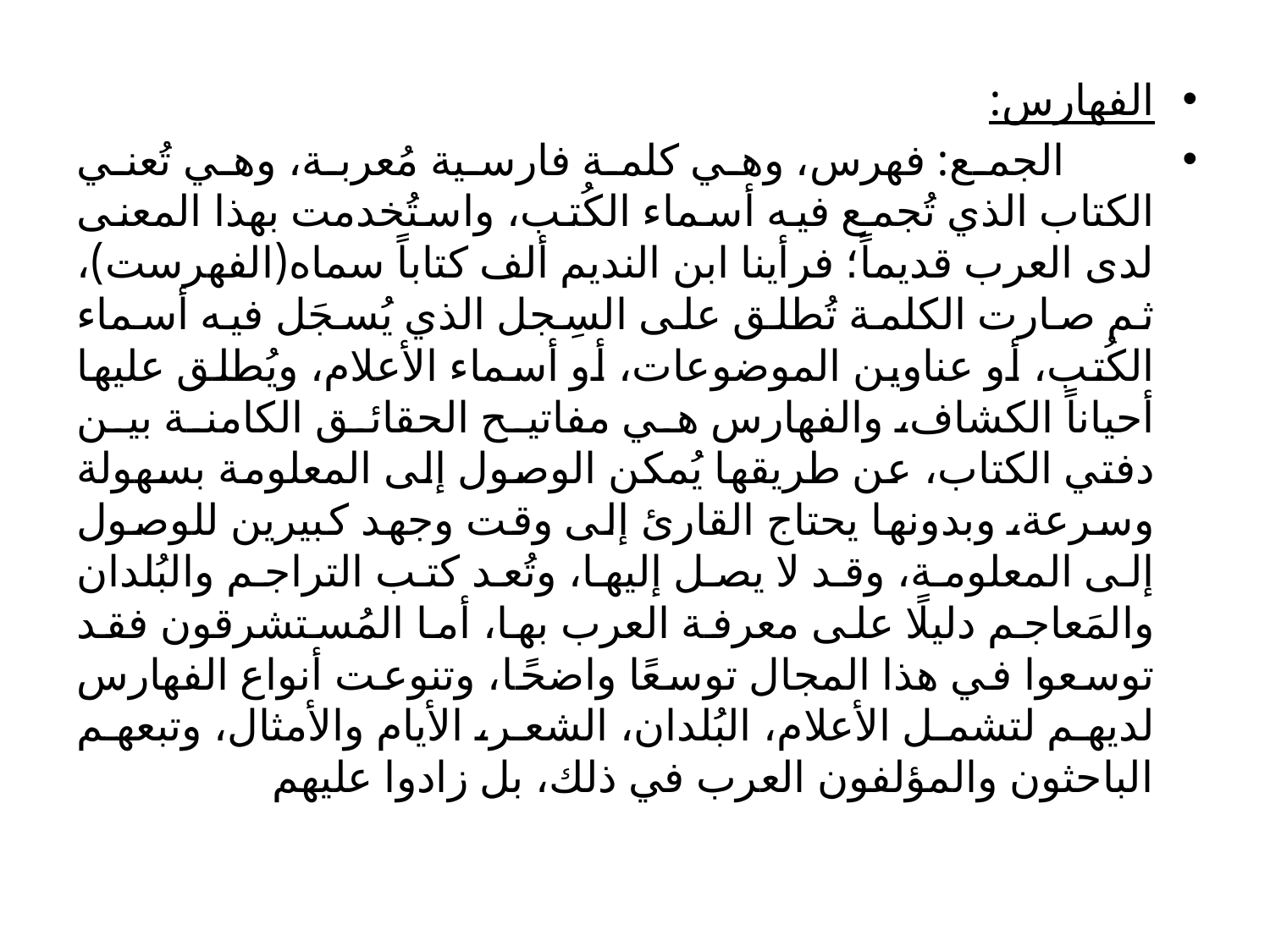

الفهارس:
        الجمع: فهرس، وهي كلمة فارسية مُعربة، وهي تُعني الكتاب الذي تُجمع فيه أسماء الكُتب، واستُخدمت بهذا المعنى لدى العرب قديماً؛ فرأينا ابن النديم ألف كتاباً سماه(الفهرست)، ثم صارت الكلمة تُطلق على السِجل الذي يُسجَل فيه أسماء الكُتب، أو عناوين الموضوعات، أو أسماء الأعلام، ويُطلق عليها أحياناً الكشاف، والفهارس هي مفاتيح الحقائق الكامنة بين دفتي الكتاب، عن طريقها يُمكن الوصول إلى المعلومة بسهولة وسرعة، وبدونها يحتاج القارئ إلى وقت وجهد كبيرين للوصول إلى المعلومة، وقد لا يصل إليها، وتُعد كتب التراجم والبُلدان والمَعاجم دليلًا على معرفة العرب بها، أما المُستشرقون فقد توسعوا في هذا المجال توسعًا واضحًا، وتنوعت أنواع الفهارس لديهم لتشمل الأعلام، البُلدان، الشعر، الأيام والأمثال، وتبعهم الباحثون والمؤلفون العرب في ذلك، بل زادوا عليهم